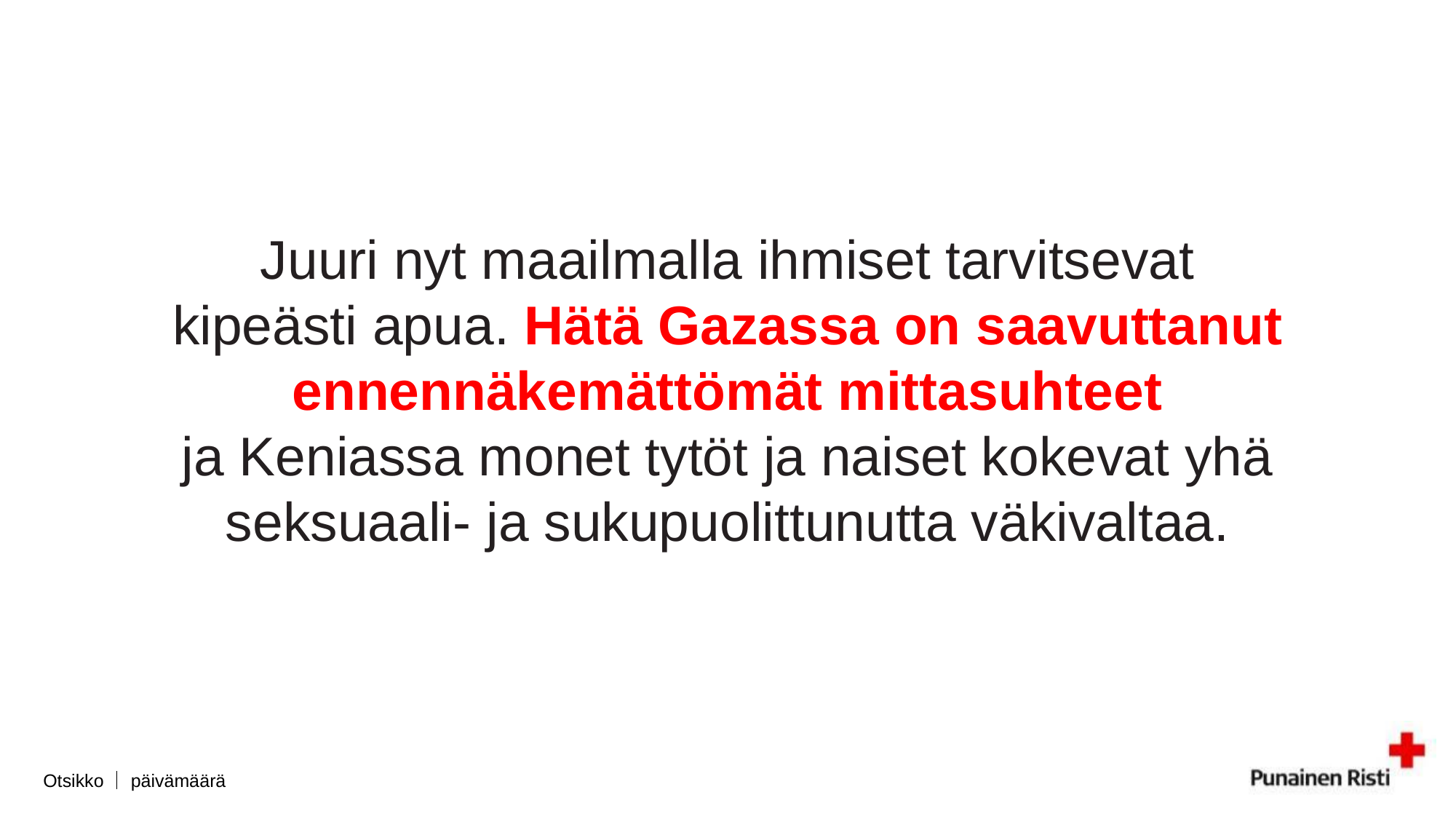

# Juuri nyt maailmalla ihmiset tarvitsevat kipeästi apua. Hätä Gazassa on saavuttanut ennennäkemättömät mittasuhteet ja Keniassa monet tytöt ja naiset kokevat yhä seksuaali- ja sukupuolittunutta väkivaltaa.